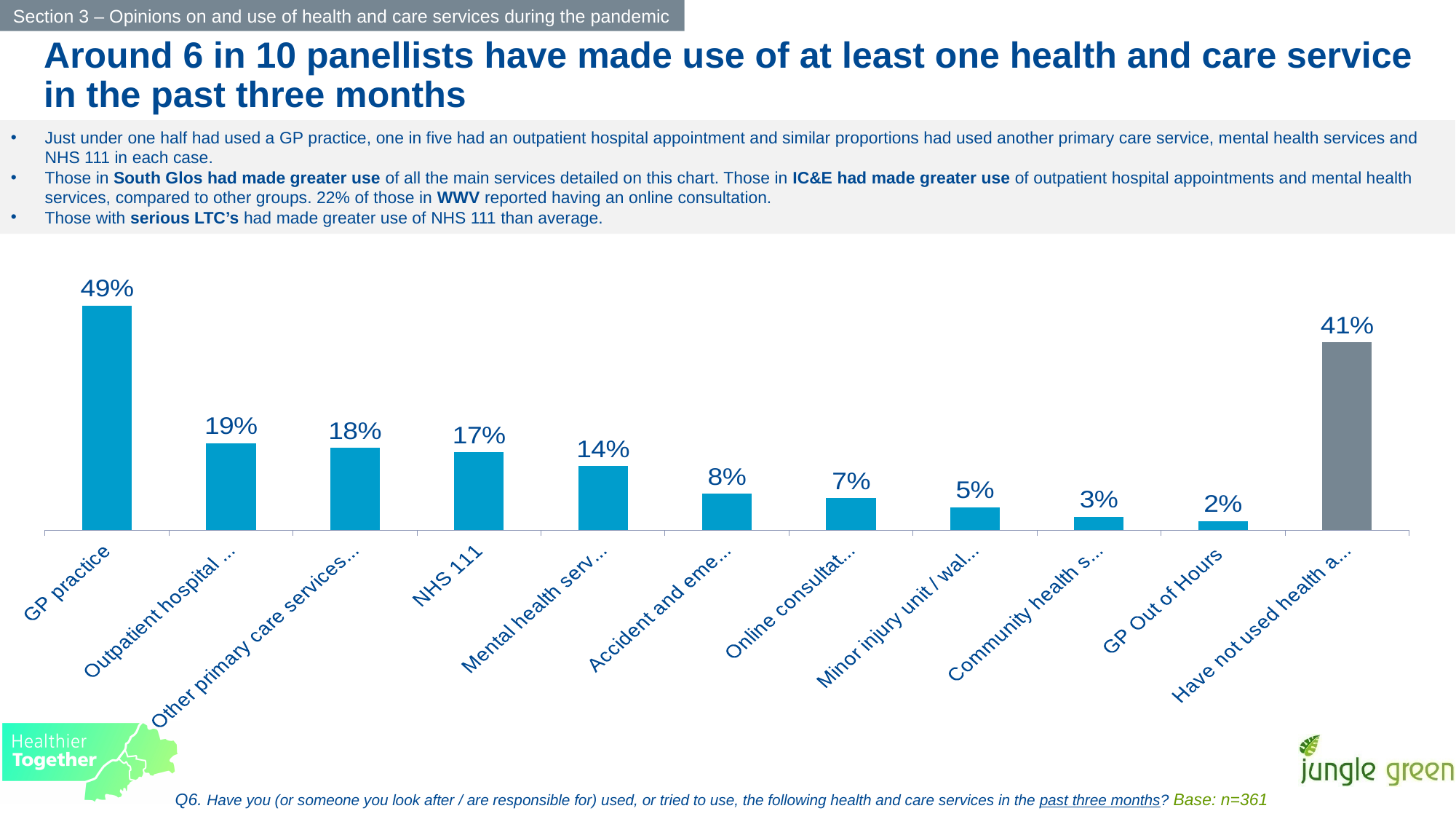

Section 3 – Opinions on and use of health and care services during the pandemic

Around 6 in 10 panellists have made use of at least one health and care service in the past three months
Just under one half had used a GP practice, one in five had an outpatient hospital appointment and similar proportions had used another primary care service, mental health services and NHS 111 in each case.
Those in South Glos had made greater use of all the main services detailed on this chart. Those in IC&E had made greater use of outpatient hospital appointments and mental health services, compared to other groups. 22% of those in WWV reported having an online consultation.
Those with serious LTC’s had made greater use of NHS 111 than average.

### Chart

| Category | Column1 |
|---|---|
| GP practice | 0.49 |
| Outpatient hospital appointment | 0.19 |
| Other primary care services e.g. pharmacy or dentist | 0.18 |
| NHS 111 | 0.17 |
| Mental health services | 0.14 |
| Accident and emergency | 0.08 |
| Online consultation  | 0.07 |
| Minor injury unit / walk-in centre | 0.05 |
| Community health services | 0.03 |
| GP Out of Hours  | 0.02 |
| Have not used health and care services  | 0.41 |
Q6. Have you (or someone you look after / are responsible for) used, or tried to use, the following health and care services in the past three months? Base: n=361